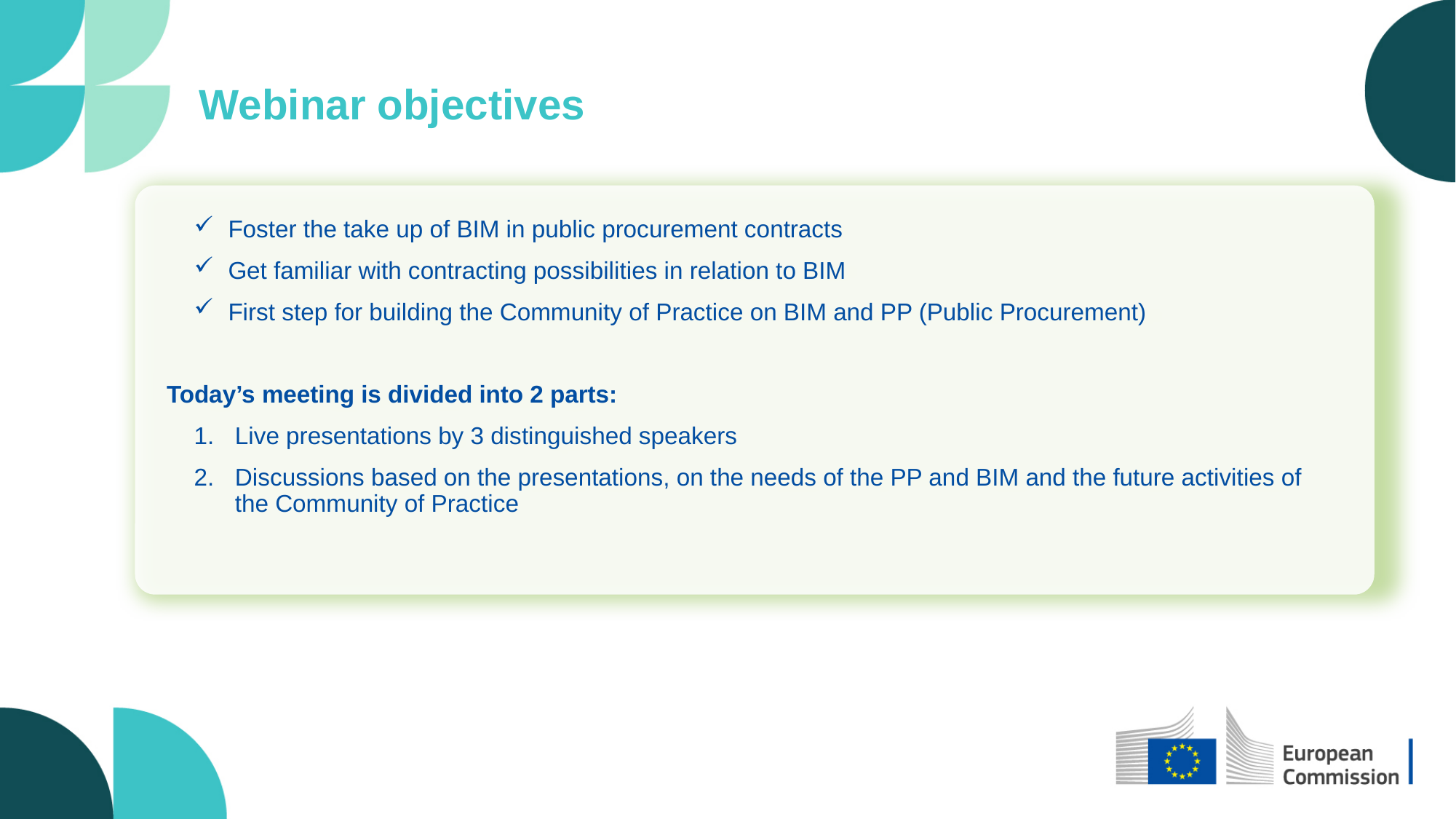

Webinar objectives
Foster the take up of BIM in public procurement contracts
Get familiar with contracting possibilities in relation to BIM
First step for building the Community of Practice on BIM and PP (Public Procurement)

Today’s meeting is divided into 2 parts:
Live presentations by 3 distinguished speakers
Discussions based on the presentations, on the needs of the PP and BIM and the future activities of the Community of Practice